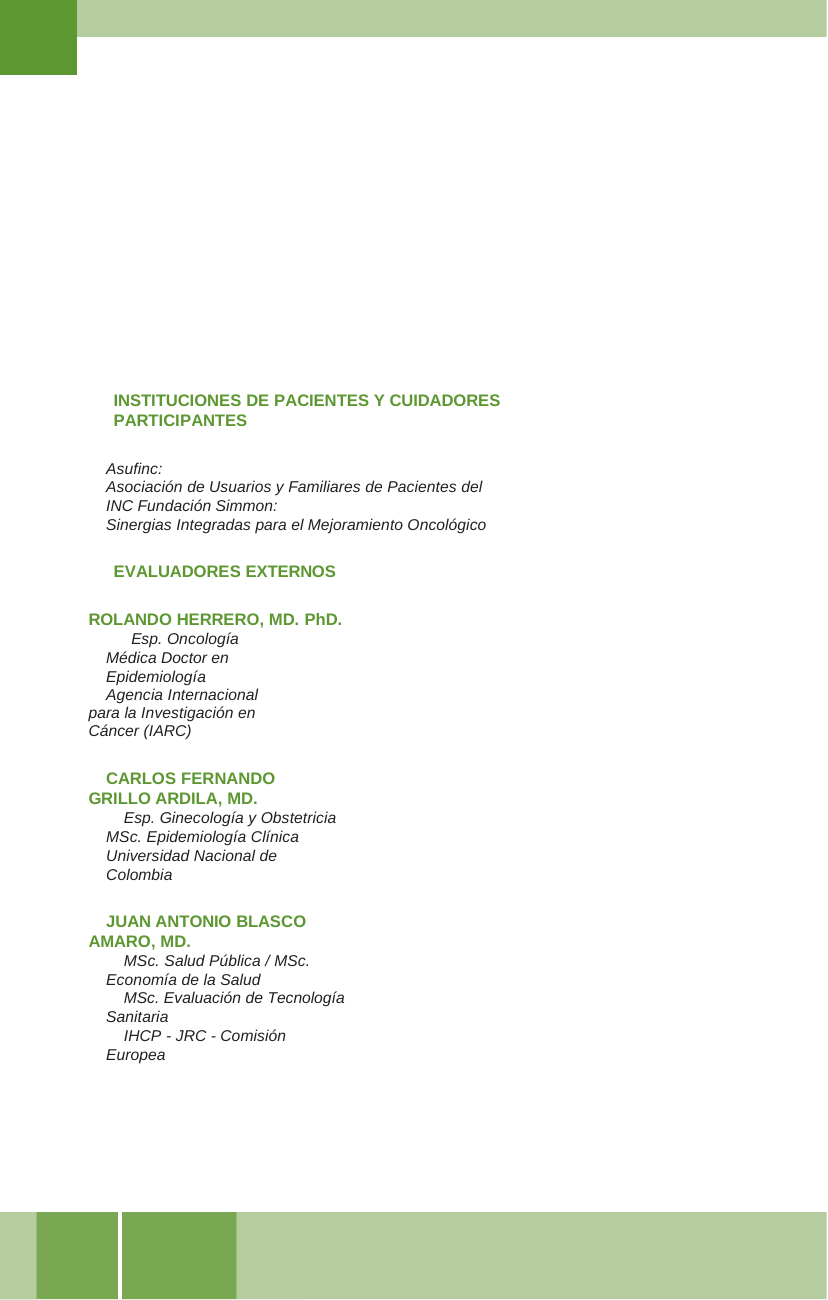

INSTITUCIONES DE PACIENTES Y CUIDADORES PARTICIPANTES

Asufinc:
Asociación de Usuarios y Familiares de Pacientes del INC Fundación Simmon:
Sinergias Integradas para el Mejoramiento Oncológico
EVALUADORES EXTERNOS ROLANDO HERRERO, MD. PhD.
Esp. Oncología Médica Doctor en Epidemiología
Agencia Internacional para la Investigación en Cáncer (IARC)

CARLOS FERNANDO GRILLO ARDILA, MD.
Esp. Ginecología y Obstetricia MSc. Epidemiología Clínica Universidad Nacional de Colombia

JUAN ANTONIO BLASCO AMARO, MD.
MSc. Salud Pública / MSc. Economía de la Salud
MSc. Evaluación de Tecnología Sanitaria
IHCP - JRC - Comisión Europea